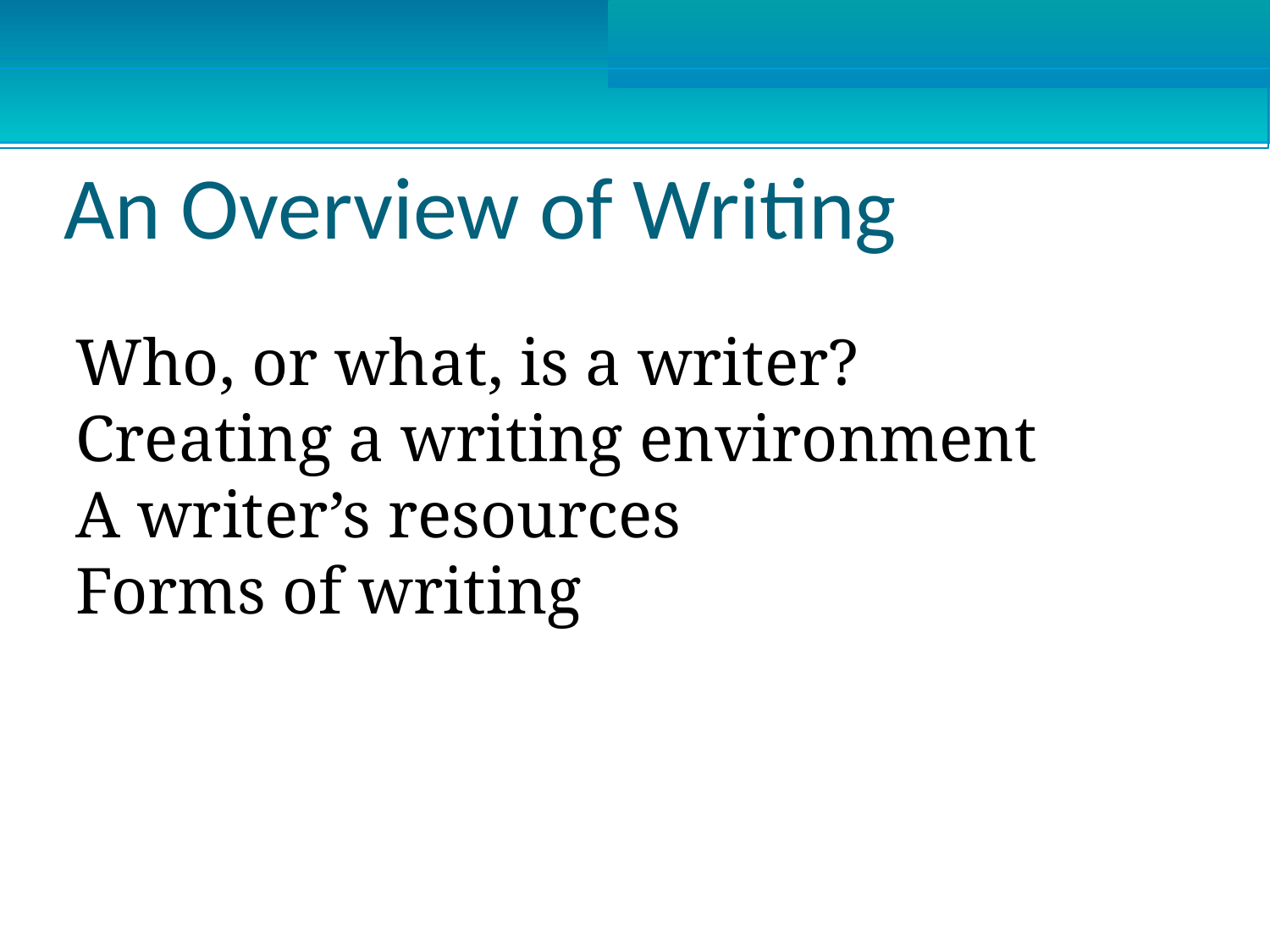

An Overview of Writing
Who, or what, is a writer?
Creating a writing environment
A writer’s resources
Forms of writing